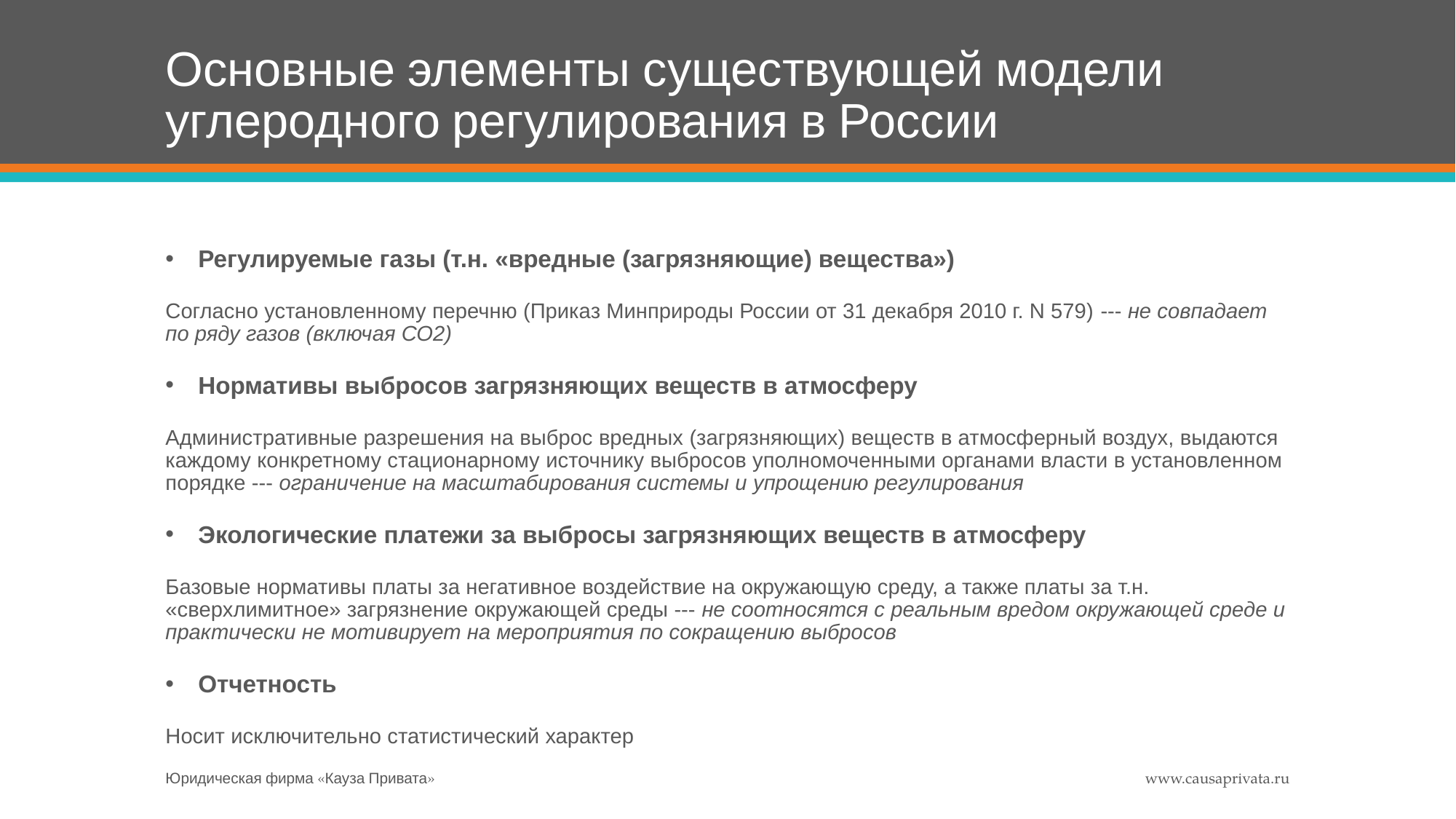

# Основные элементы существующей модели углеродного регулирования в России
Регулируемые газы (т.н. «вредные (загрязняющие) вещества»)
Согласно установленному перечню (Приказ Минприроды России от 31 декабря 2010 г. N 579) --- не совпадает по ряду газов (включая СО2)
Нормативы выбросов загрязняющих веществ в атмосферу
Административные разрешения на выброс вредных (загрязняющих) веществ в атмосферный воздух, выдаются каждому конкретному стационарному источнику выбросов уполномоченными органами власти в установленном порядке --- ограничение на масштабирования системы и упрощению регулирования
Экологические платежи за выбросы загрязняющих веществ в атмосферу
Базовые нормативы платы за негативное воздействие на окружающую среду, а также платы за т.н. «сверхлимитное» загрязнение окружающей среды --- не соотносятся с реальным вредом окружающей среде и практически не мотивирует на мероприятия по сокращению выбросов
Отчетность
Носит исключительно статистический характер
Юридическая фирма «Кауза Привата»
www.causaprivata.ru